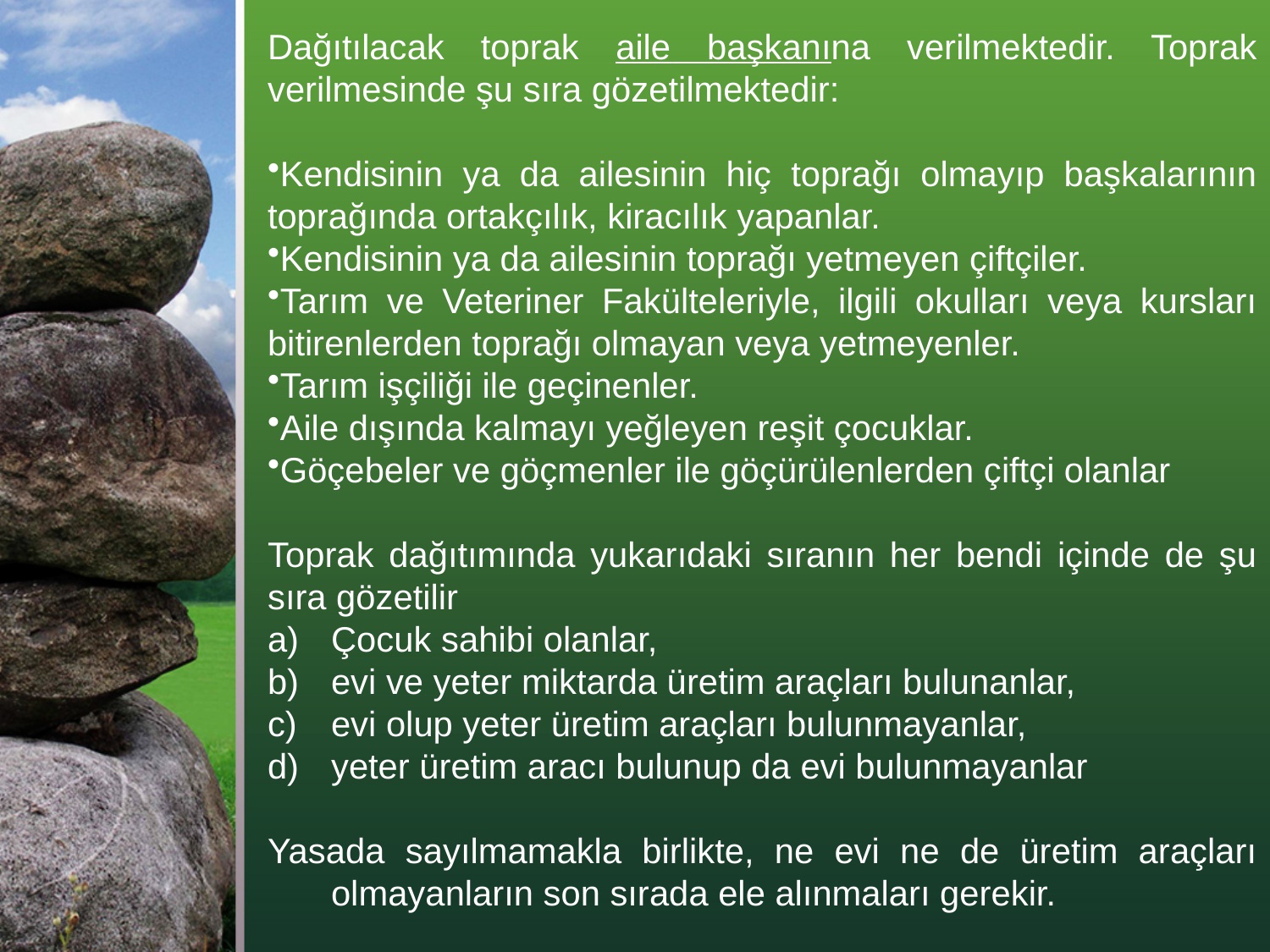

Toprak Dağıtımı

Dağıtılacak toprak aile başkanına verilmektedir. Toprak verilmesinde şu sıra gözetilmektedir:

Kendisinin ya da ailesinin hiç toprağı olmayıp başkalarının toprağında ortakçılık, kiracılık yapanlar.
Kendisinin ya da ailesinin toprağı yetmeyen çiftçiler.
Tarım ve Veteriner Fakülteleriyle, ilgili okulları veya kursları bitirenlerden toprağı olmayan veya yetmeyenler.
Tarım işçiliği ile geçinenler.
Aile dışında kalmayı yeğleyen reşit çocuklar.
Göçebeler ve göçmenler ile göçürülenlerden çiftçi olanlar

Toprak dağıtımında yukarıdaki sıranın her bendi içinde de şu sıra gözetilir
Çocuk sahibi olanlar,
evi ve yeter miktarda üretim araçları bulunanlar,
evi olup yeter üretim araçları bulunmayanlar,
yeter üretim aracı bulunup da evi bulunmayanlar

Yasada sayılmamakla birlikte, ne evi ne de üretim araçları olmayanların son sırada ele alınmaları gerekir.